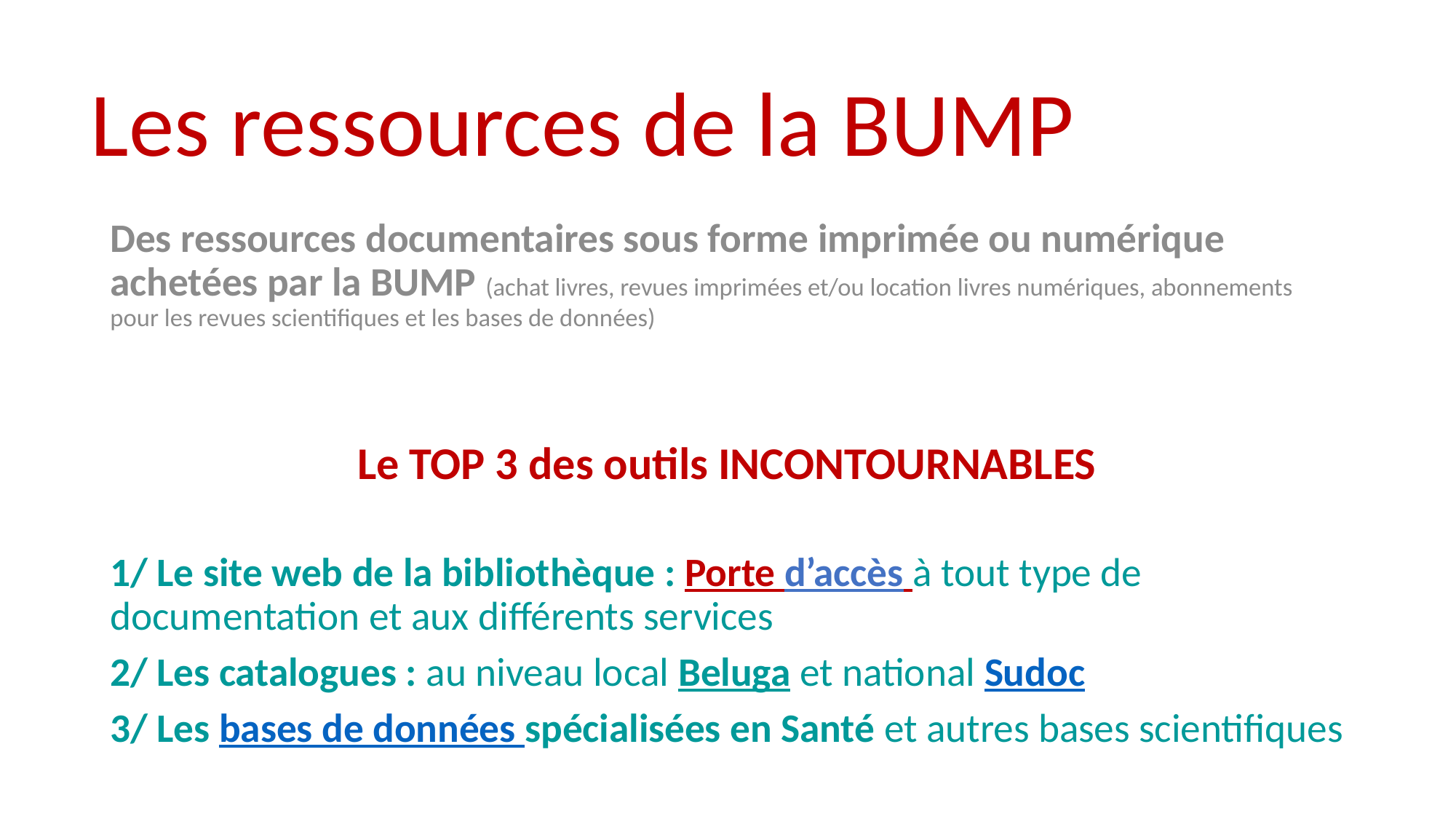

# Les ressources de la BUMP
Des ressources documentaires sous forme imprimée ou numérique achetées par la BUMP (achat livres, revues imprimées et/ou location livres numériques, abonnements pour les revues scientifiques et les bases de données)

Le TOP 3 des outils INCONTOURNABLES

1/ Le site web de la bibliothèque : Porte d’accès à tout type de documentation et aux différents services
2/ Les catalogues : au niveau local Beluga et national Sudoc
3/ Les bases de données spécialisées en Santé et autres bases scientifiques